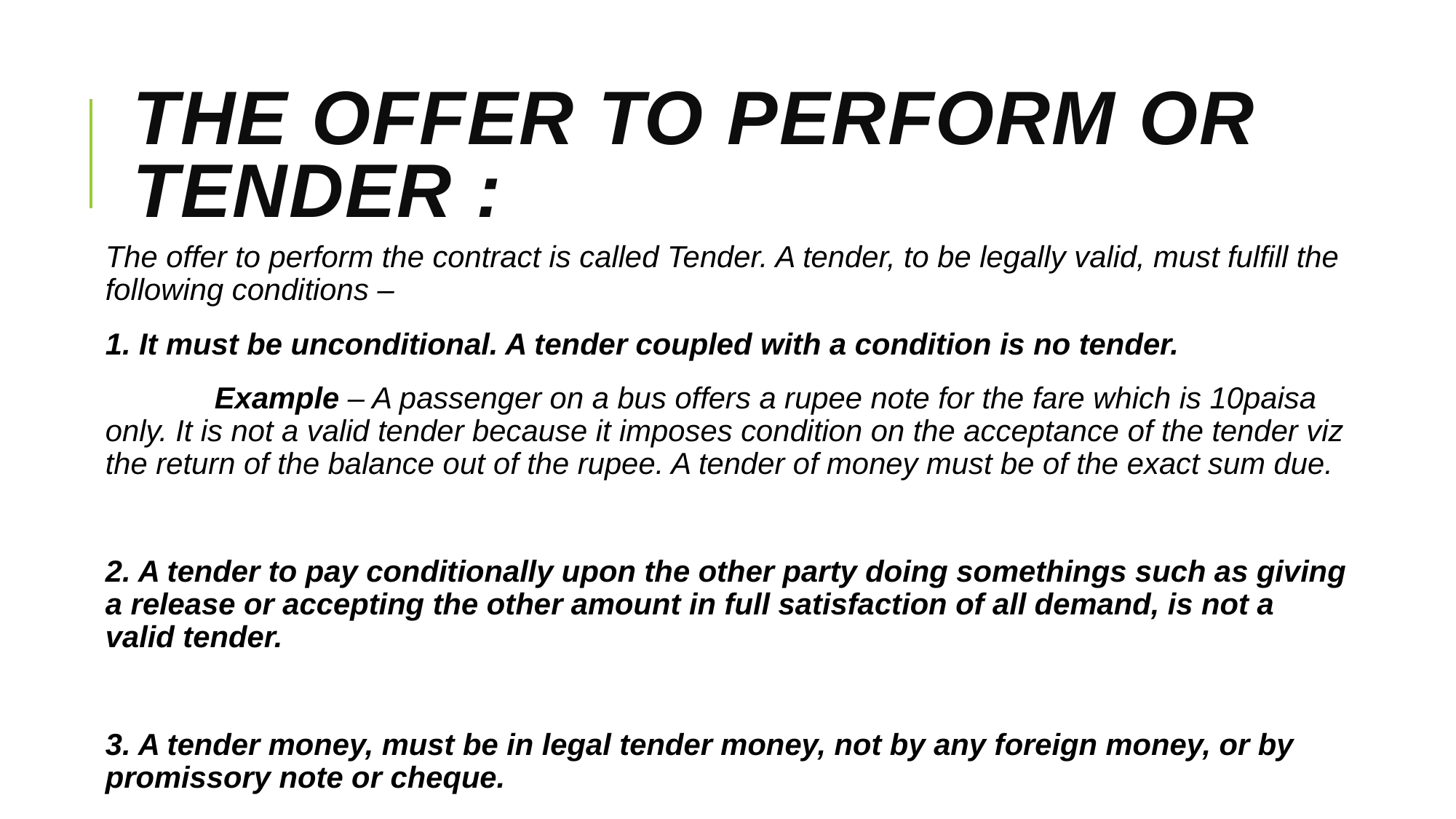

# The offer to perform or tender :
The offer to perform the contract is called Tender. A tender, to be legally valid, must fulfill the following conditions –
1. It must be unconditional. A tender coupled with a condition is no tender.
	Example – A passenger on a bus offers a rupee note for the fare which is 10paisa only. It is not a valid tender because it imposes condition on the acceptance of the tender viz the return of the balance out of the rupee. A tender of money must be of the exact sum due.

2. A tender to pay conditionally upon the other party doing somethings such as giving a release or accepting the other amount in full satisfaction of all demand, is not a valid tender.

3. A tender money, must be in legal tender money, not by any foreign money, or by promissory note or cheque.